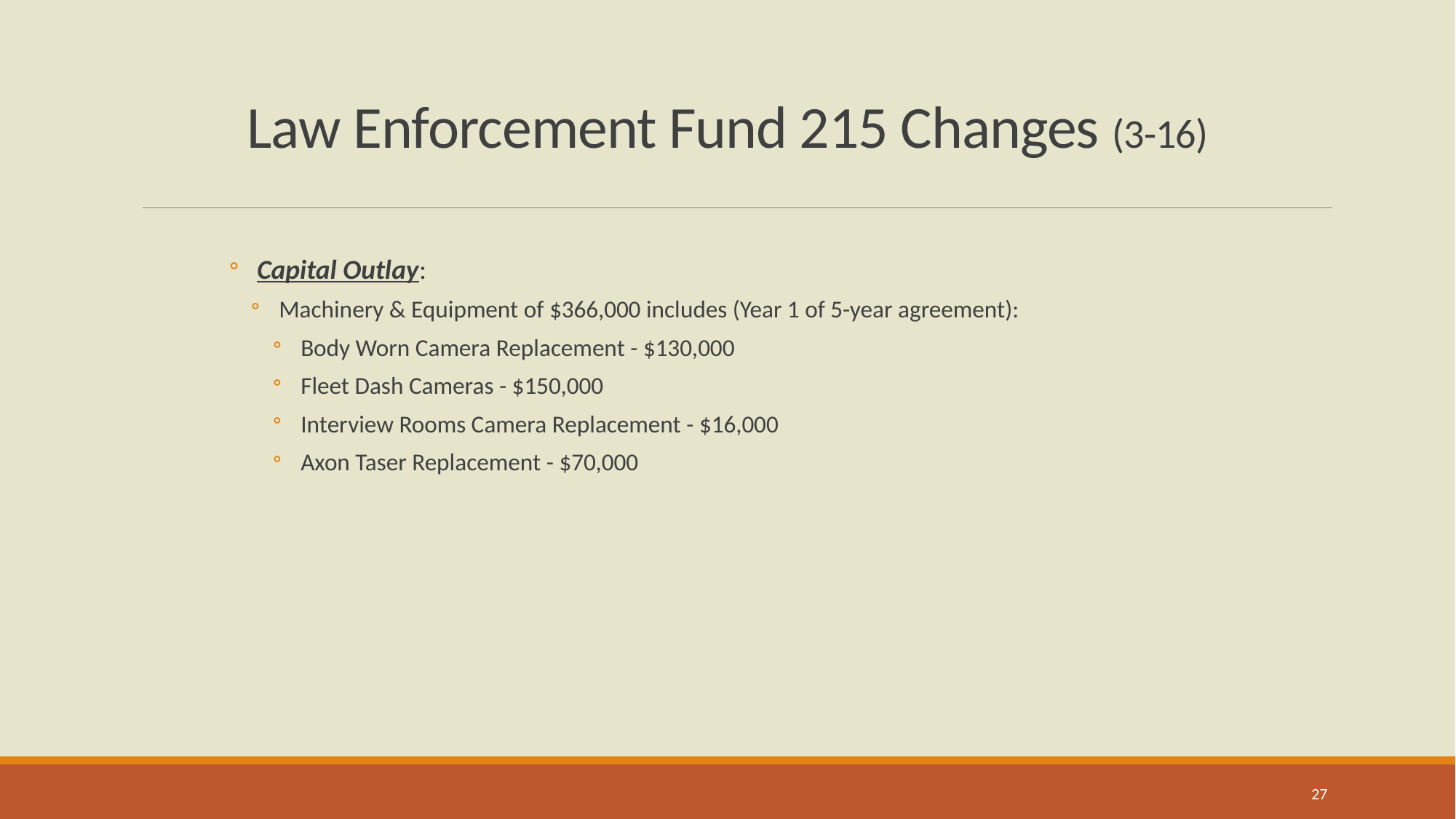

# Law Enforcement Fund 215 Changes (3-16)

Capital Outlay:
Machinery & Equipment of $366,000 includes (Year 1 of 5-year agreement):
Body Worn Camera Replacement - $130,000
Fleet Dash Cameras - $150,000
Interview Rooms Camera Replacement - $16,000
Axon Taser Replacement - $70,000

27